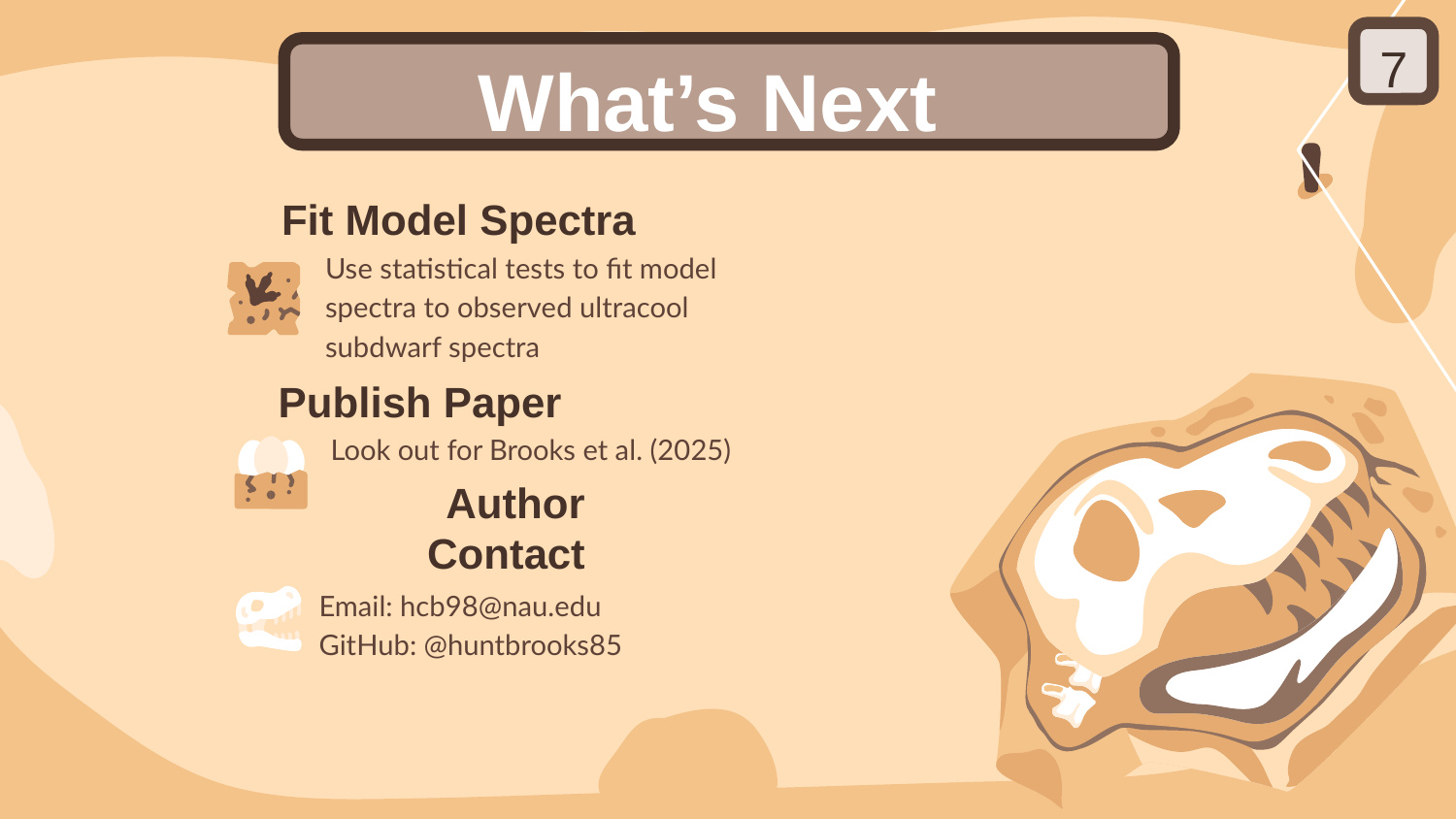

# What’s Next
7

Fit Model Spectra
Use statistical tests to fit model spectra to observed ultracool subdwarf spectra

Publish Paper

Look out for Brooks et al. (2025)

Author Contact
Email: hcb98@nau.edu
GitHub: @huntbrooks85